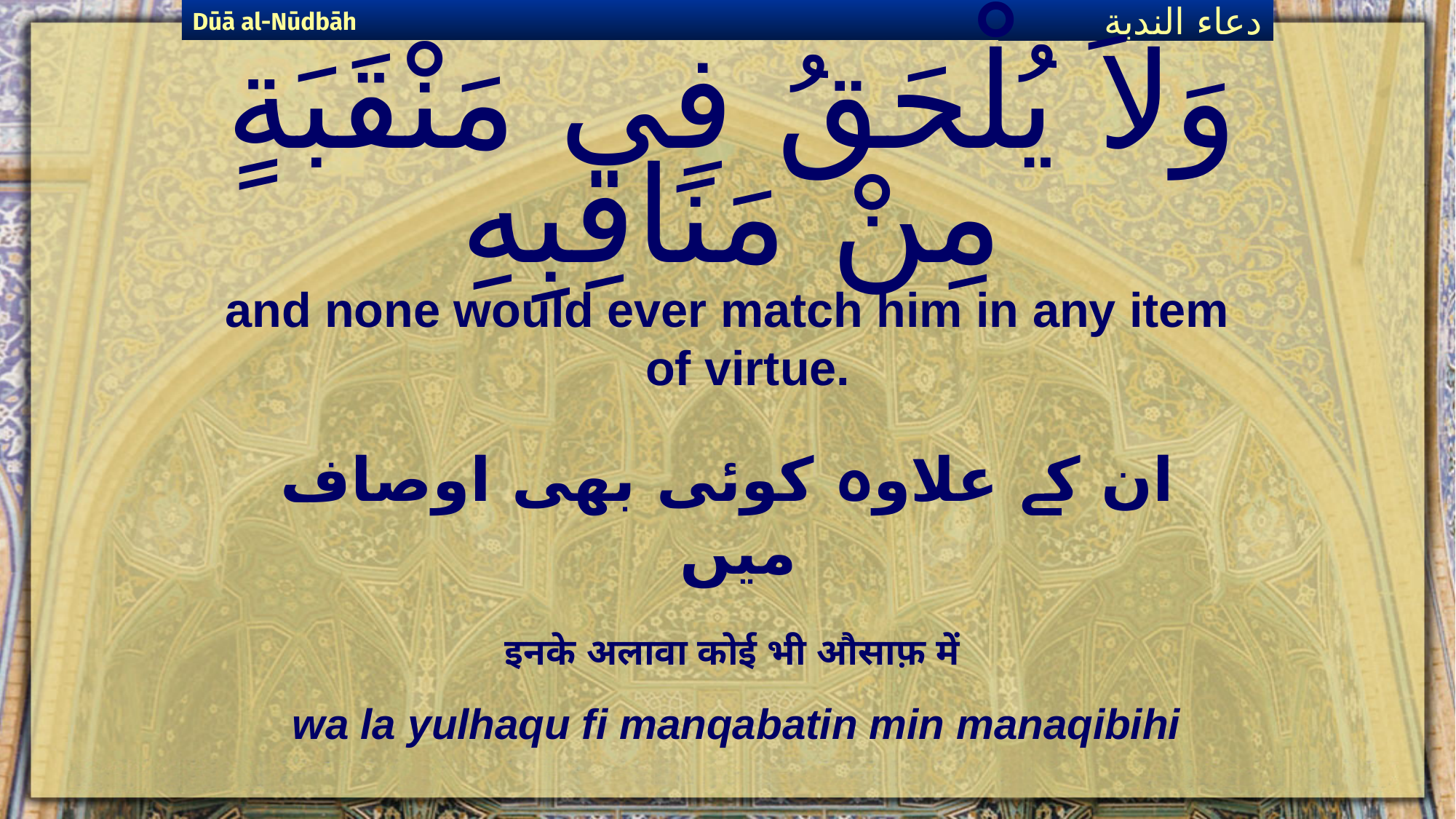

Dūā al-Nūdbāh
دعاء الندبة
# وَلاَ يُلْحَقُ فِي مَنْقَبَةٍ مِنْ مَنَاقِبِهِ
and none would ever match him in any item of virtue.
ان کے علاوہ کوئی بھی اوصاف میں
इनके अलावा कोई भी औसाफ़ में
wa la yulhaqu fi manqabatin min manaqibihi